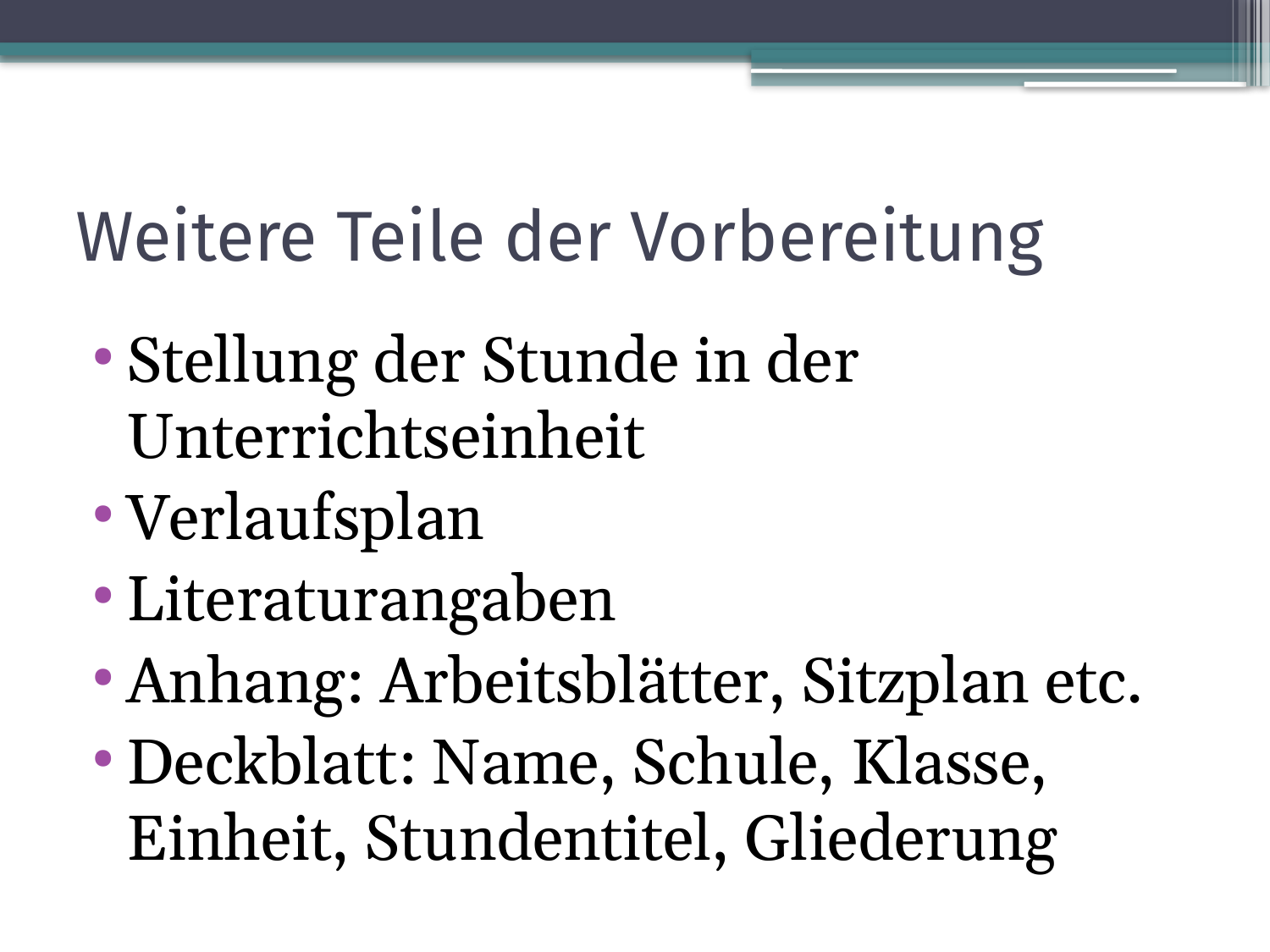

# Weitere Teile der Vorbereitung
Stellung der Stunde in der Unterrichtseinheit
Verlaufsplan
Literaturangaben
Anhang: Arbeitsblätter, Sitzplan etc.
Deckblatt: Name, Schule, Klasse, Einheit, Stundentitel, Gliederung